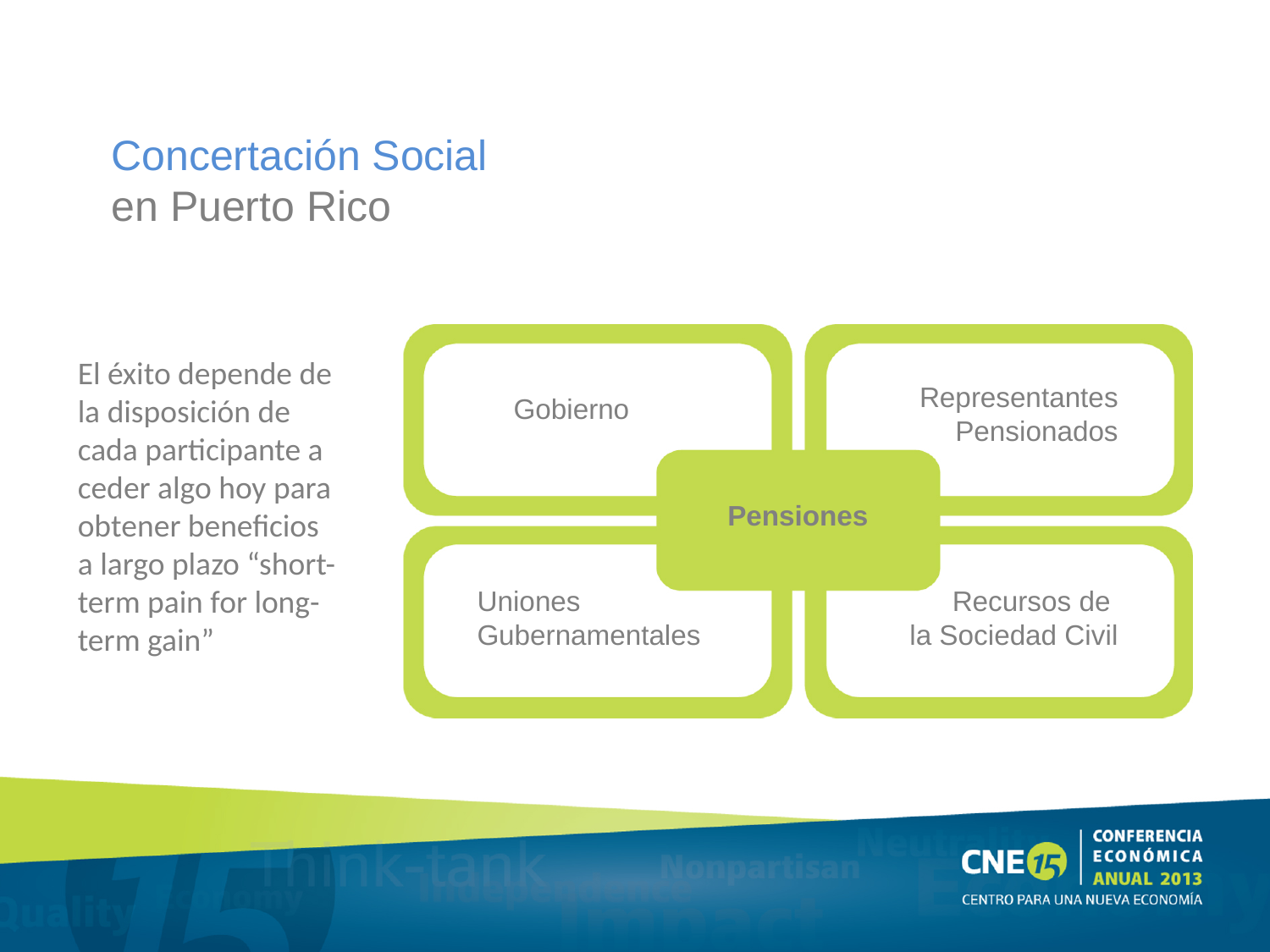

Concertación Social
en Puerto Rico
El éxito depende de la disposición de cada participante a ceder algo hoy para obtener beneficios a largo plazo “short-term pain for long-term gain”
Representantes
Pensionados

Gobierno
Pensiones
Recursos de
la Sociedad Civil
Uniones
Gubernamentales